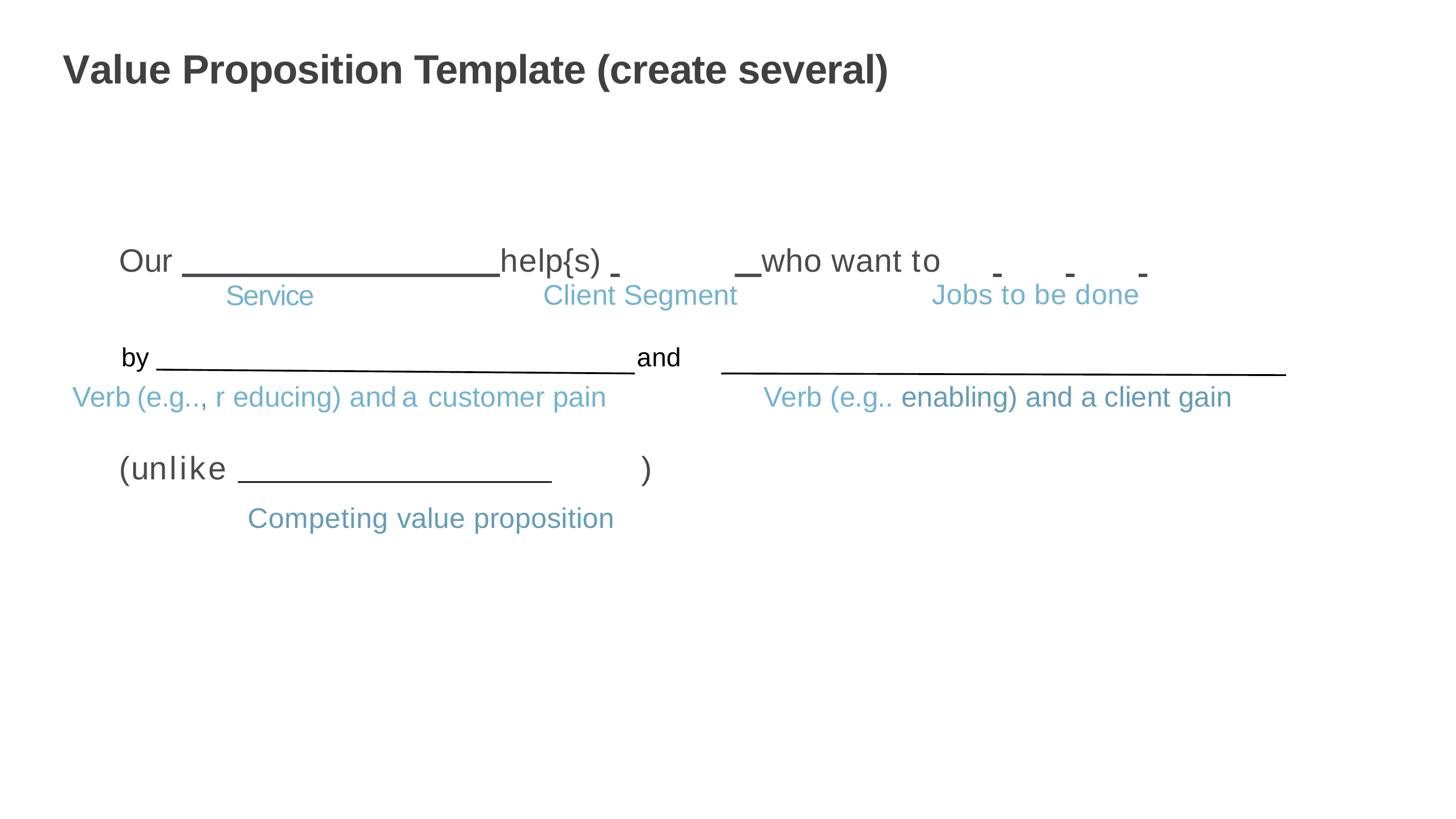

# Value Proposition Template (create several)
Our                                     help{s)  	   who want to
Jobs to be done
Client Segment
Service
| by and |  |  |
| --- | --- | --- |
|  |  |  |
Verb (e.g.., r educing) and a  customer pain                    Verb (e.g.. enabling) and a client gain
(unlike                                           )
    Competing value proposition